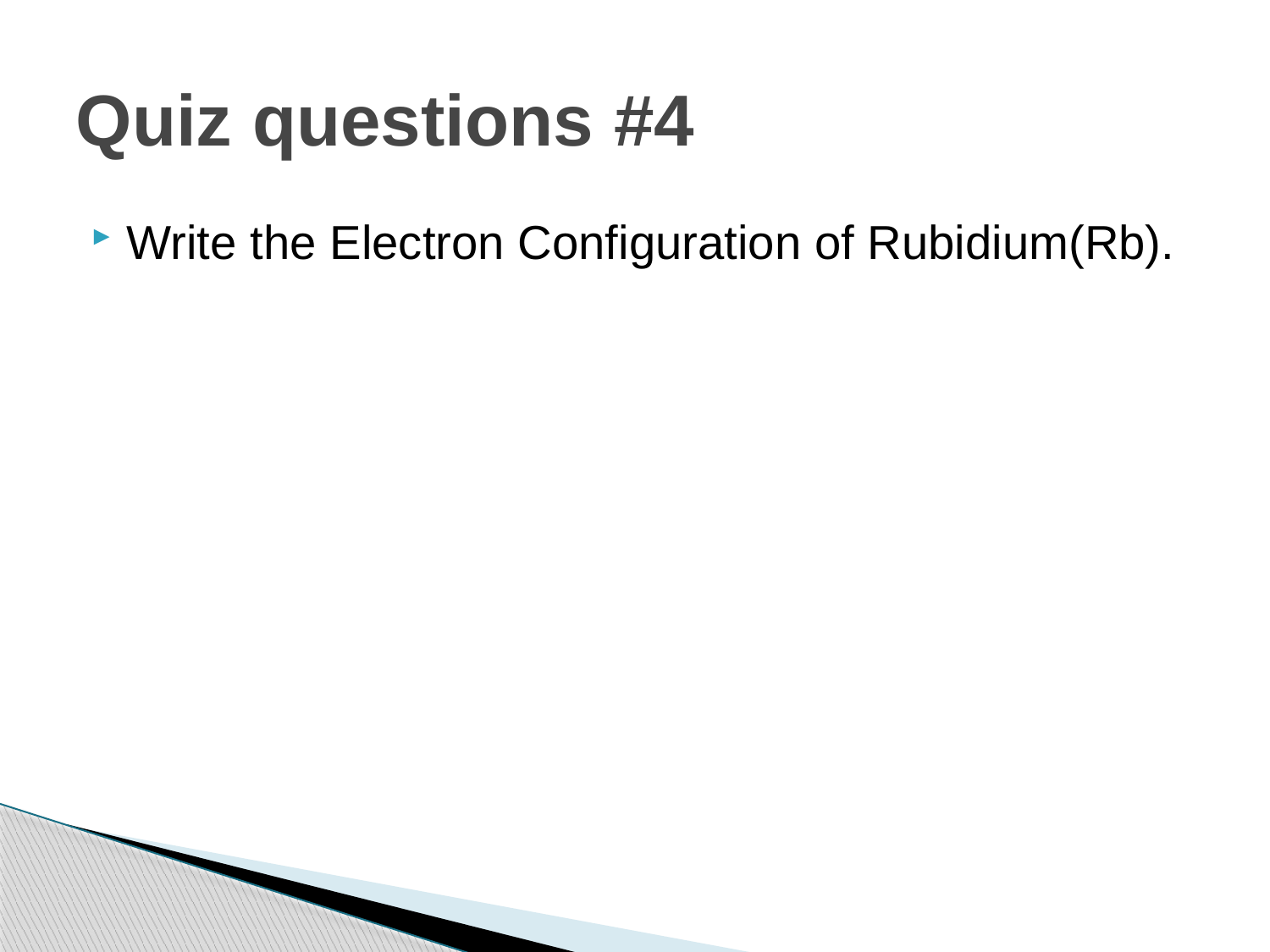

# Quiz questions #4
Write the Electron Configuration of Rubidium(Rb).